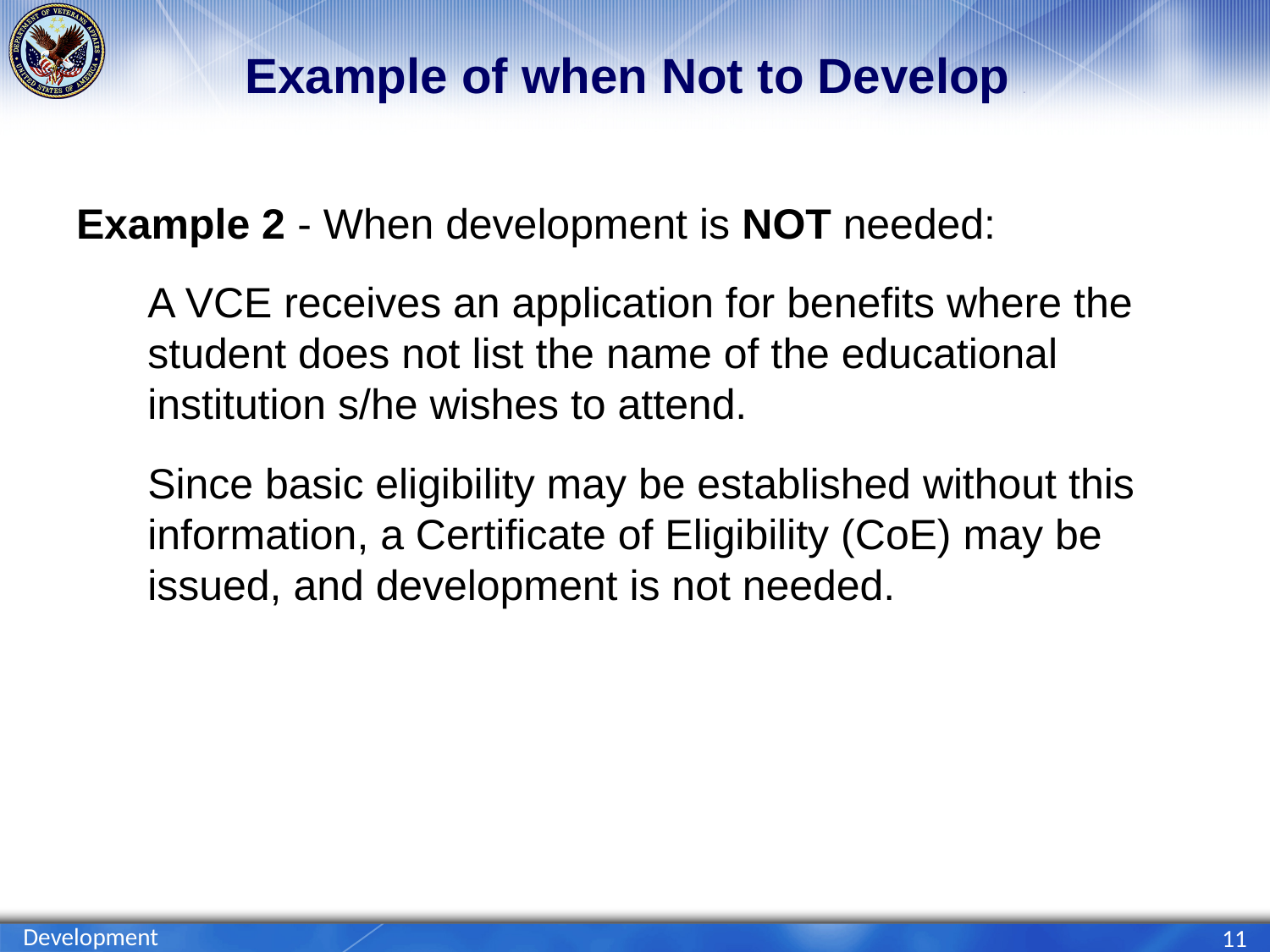

# Example of when Not to Develop 2
Example 2 - When development is NOT needed:

A VCE receives an application for benefits where the student does not list the name of the educational institution s/he wishes to attend.

Since basic eligibility may be established without this information, a Certificate of Eligibility (CoE) may be issued, and development is not needed.
Development

11